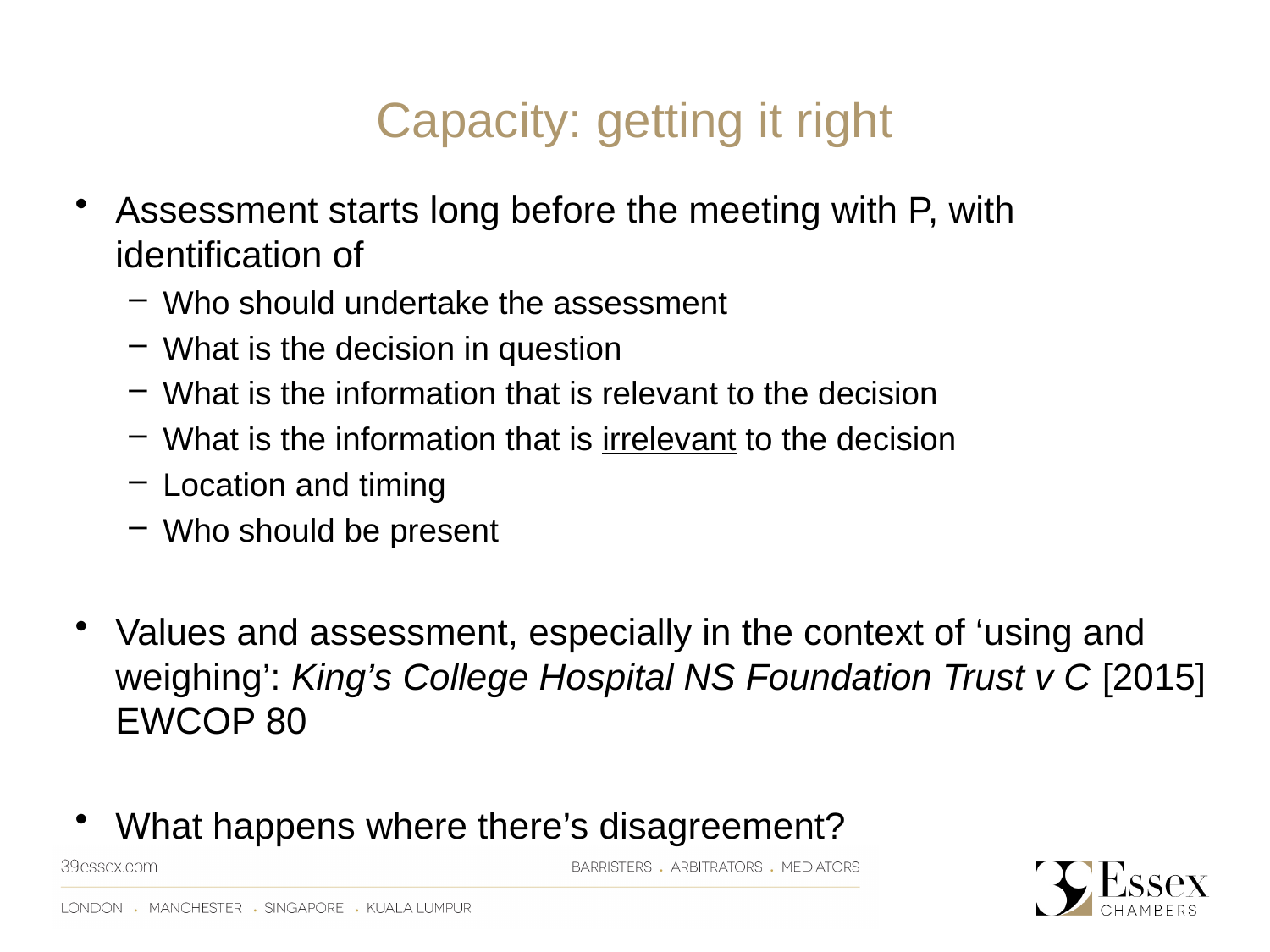

Capacity: getting it right
Assessment starts long before the meeting with P, with identification of
Who should undertake the assessment
What is the decision in question
What is the information that is relevant to the decision
What is the information that is irrelevant to the decision
Location and timing
Who should be present

Values and assessment, especially in the context of ‘using and weighing’: King’s College Hospital NS Foundation Trust v C [2015] EWCOP 80

What happens where there’s disagreement?